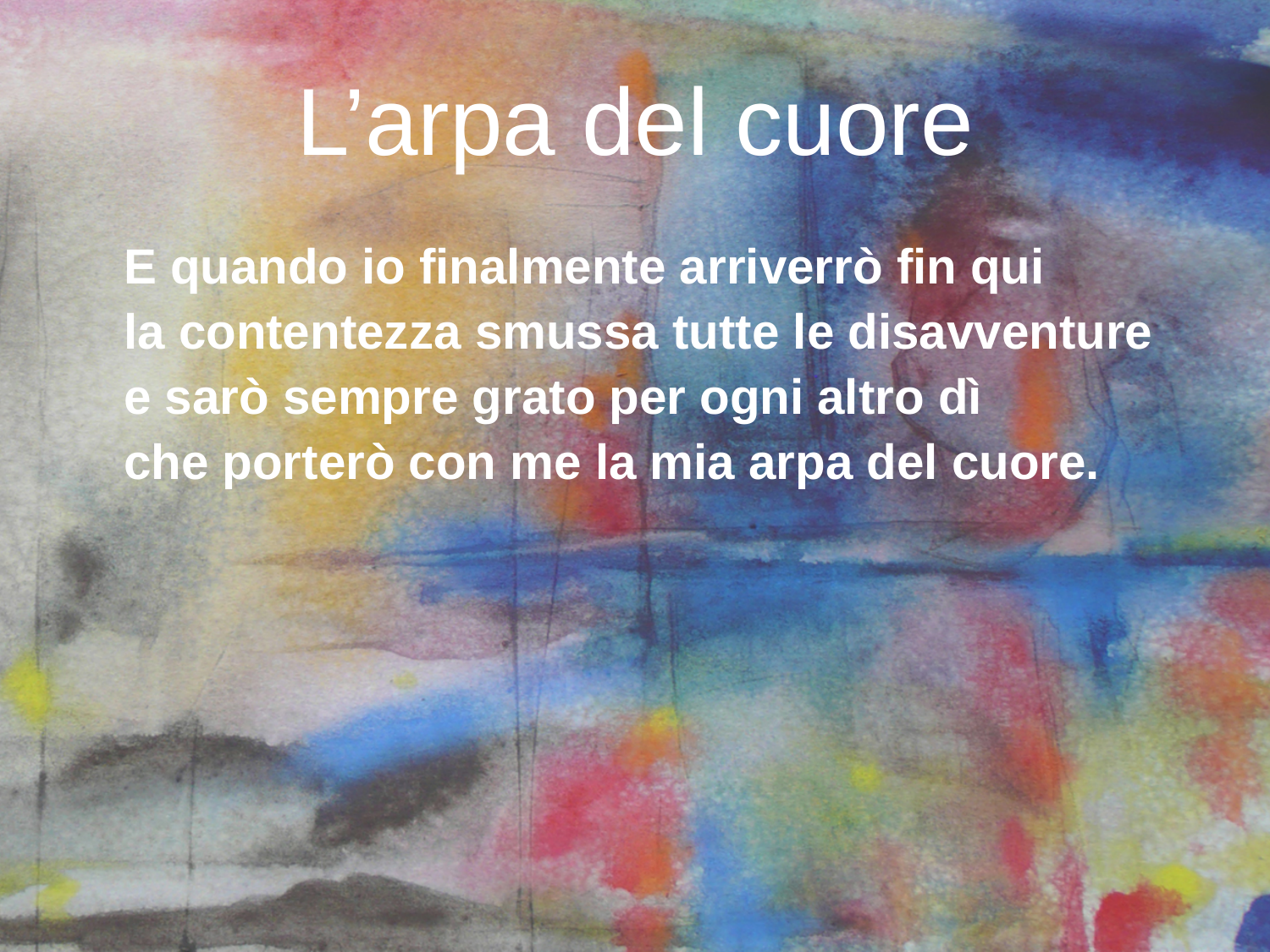

# L’arpa del cuore
E quando io finalmente arriverrò fin qui
la contentezza smussa tutte le disavventure
e sarò sempre grato per ogni altro dì
che porterò con me la mia arpa del cuore.